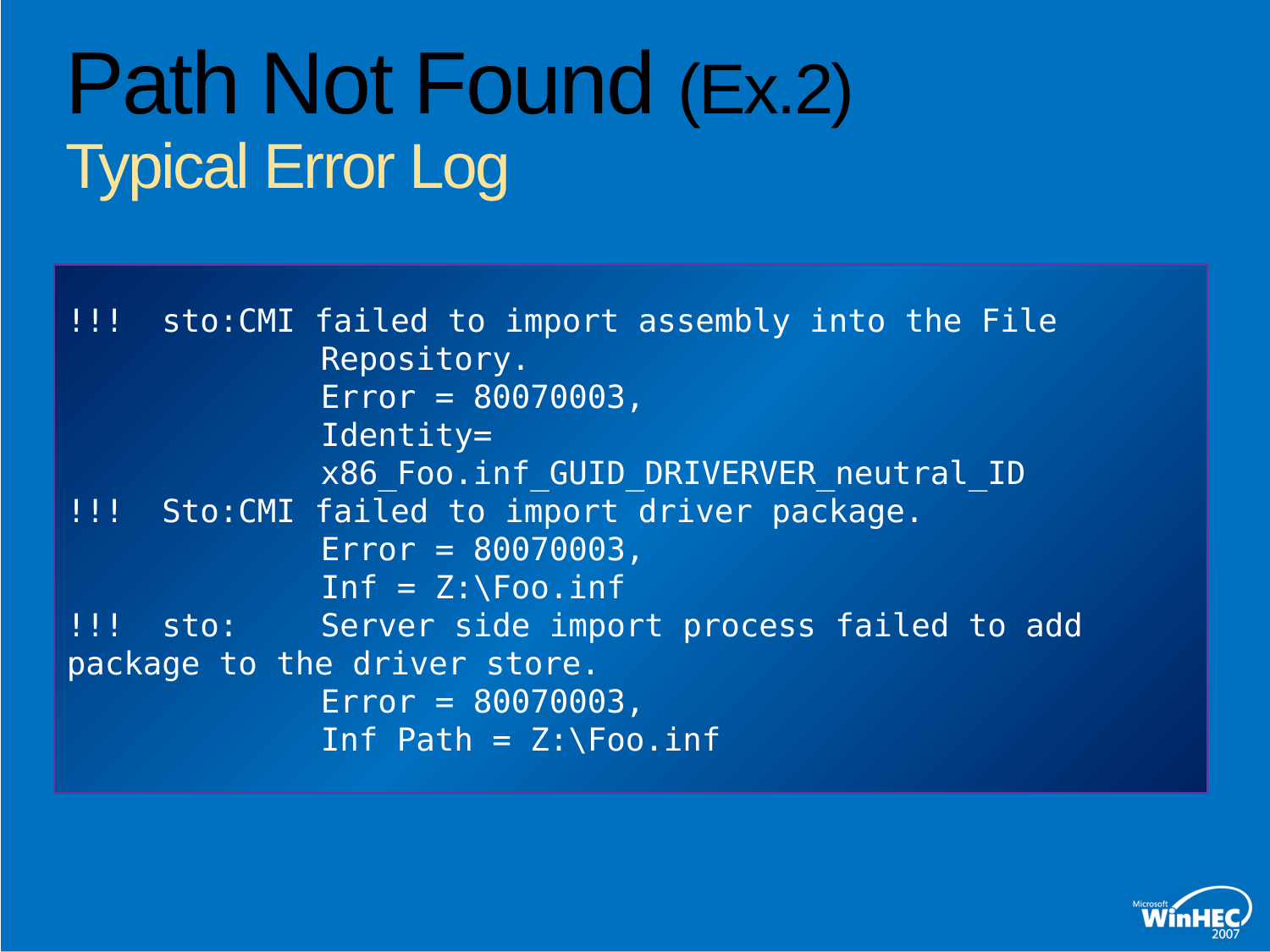

# Path Not Found (Ex.2) Typical Error Log
!!!  sto:CMI failed to import assembly into the File
		Repository.
		Error = 80070003,
		Identity=
		x86_Foo.inf_GUID_DRIVERVER_neutral_ID
!!!  Sto:CMI failed to import driver package.
		Error = 80070003,
		Inf = Z:\Foo.inf
!!!  sto:	Server side import process failed to add package to the driver store.
		Error = 80070003,
		Inf Path = Z:\Foo.inf